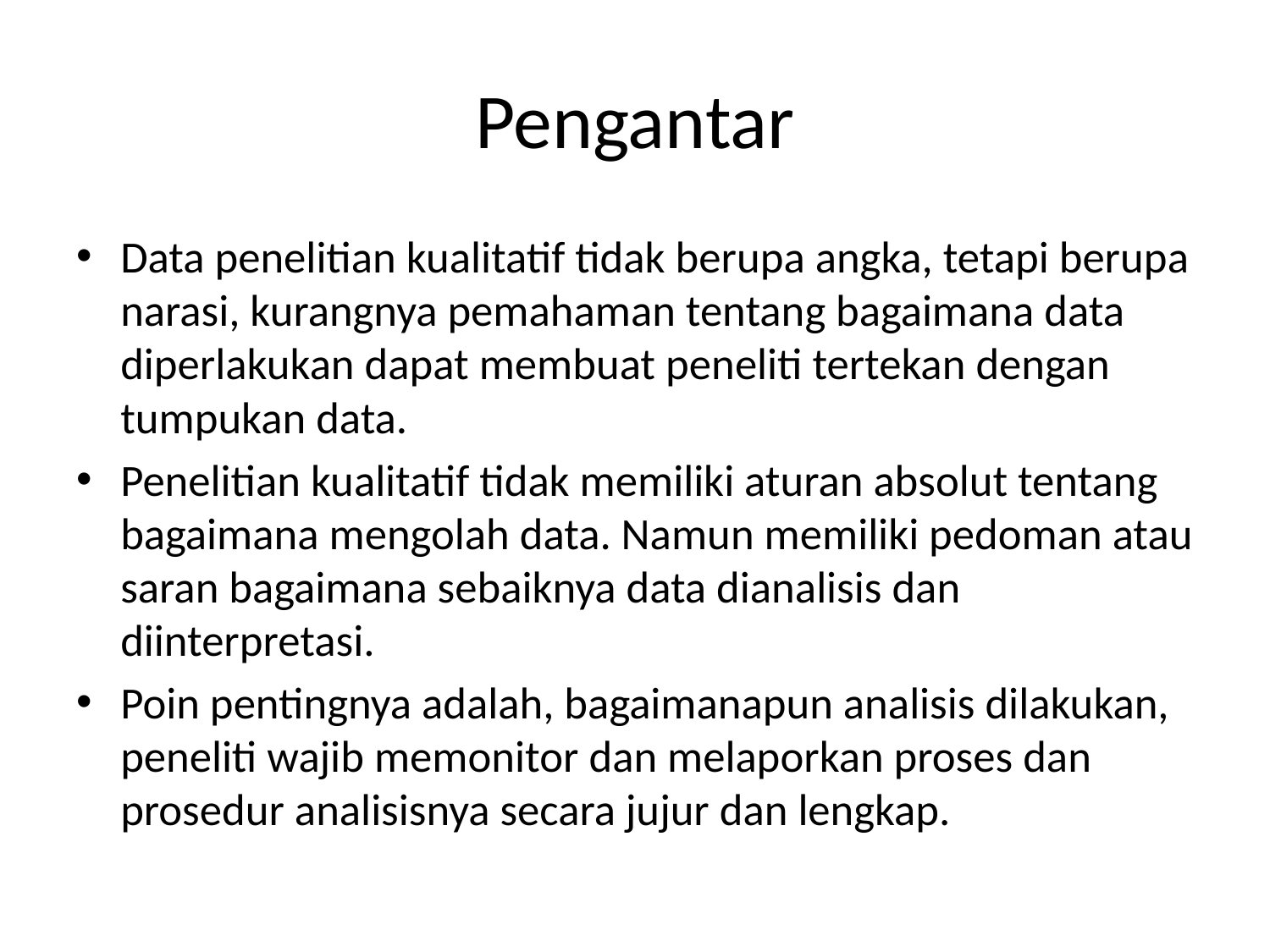

# Pengantar
Data penelitian kualitatif tidak berupa angka, tetapi berupa narasi, kurangnya pemahaman tentang bagaimana data diperlakukan dapat membuat peneliti tertekan dengan tumpukan data.
Penelitian kualitatif tidak memiliki aturan absolut tentang bagaimana mengolah data. Namun memiliki pedoman atau saran bagaimana sebaiknya data dianalisis dan diinterpretasi.
Poin pentingnya adalah, bagaimanapun analisis dilakukan, peneliti wajib memonitor dan melaporkan proses dan prosedur analisisnya secara jujur dan lengkap.